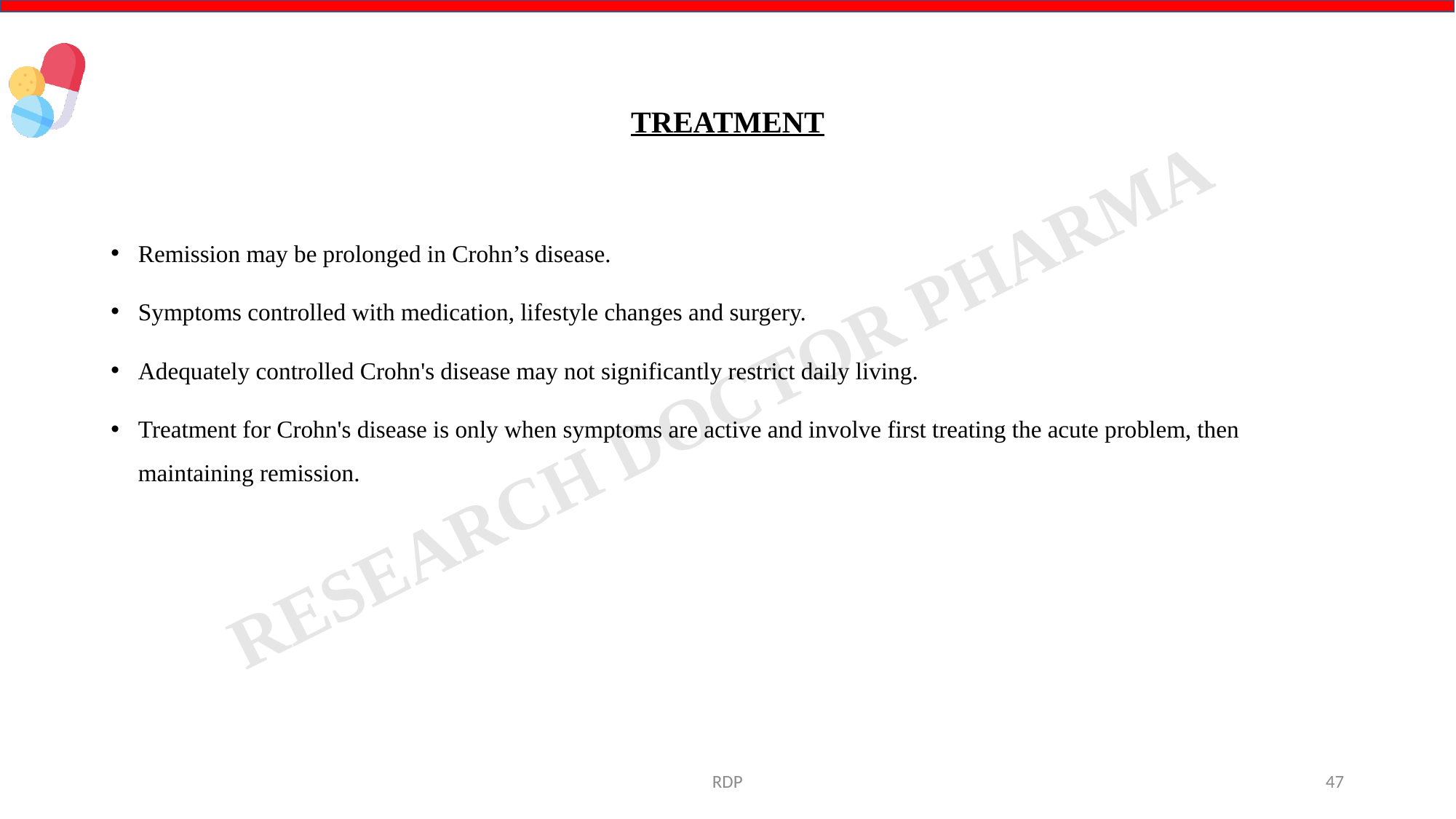

# TREATMENT
Remission may be prolonged in Crohn’s disease.
Symptoms controlled with medication, lifestyle changes and surgery.
Adequately controlled Crohn's disease may not significantly restrict daily living.
Treatment for Crohn's disease is only when symptoms are active and involve first treating the acute problem, then maintaining remission.
RDP
47